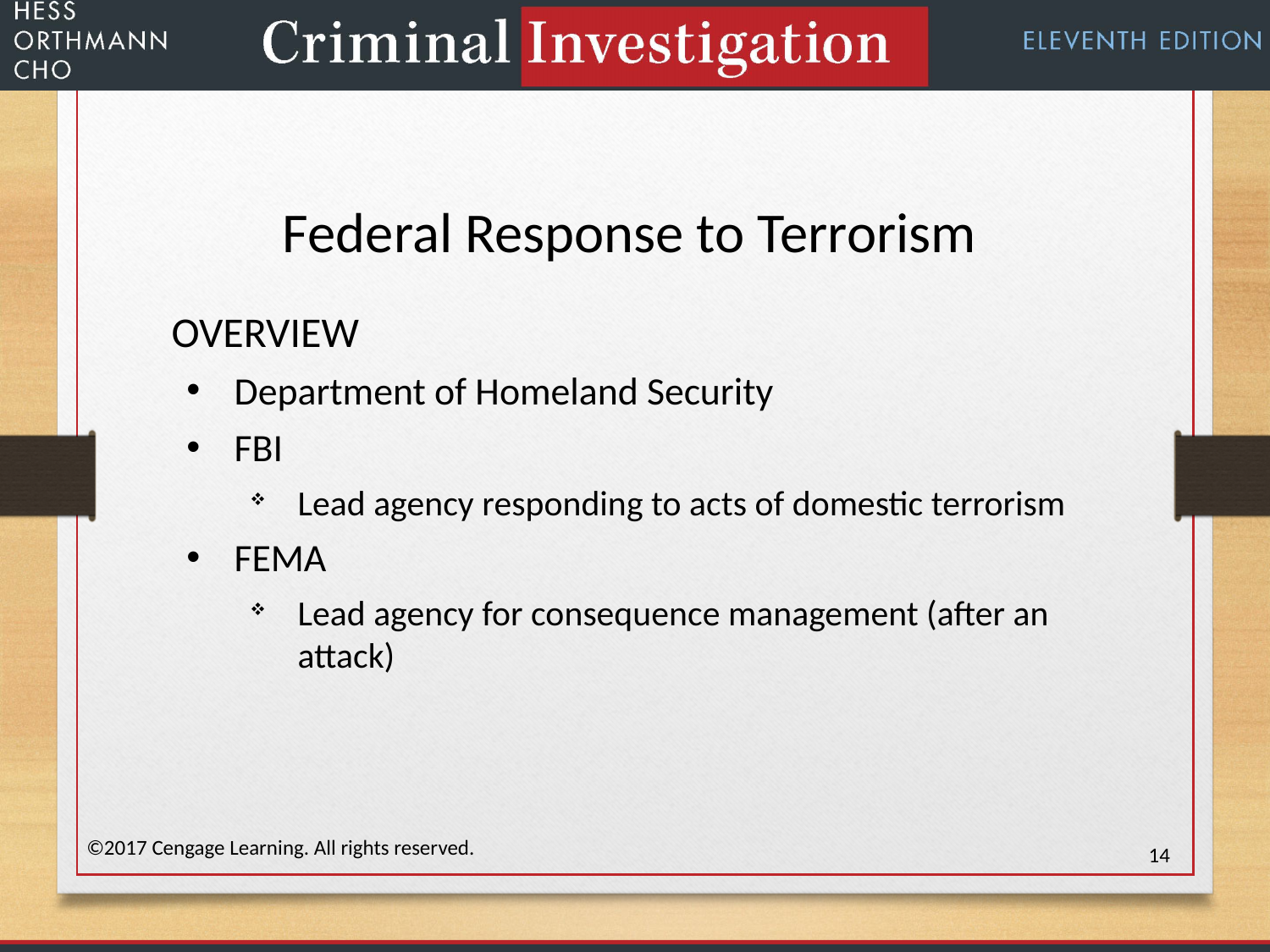

Federal Response to Terrorism

OVERVIEW
Department of Homeland Security
FBI
Lead agency responding to acts of domestic terrorism
FEMA
Lead agency for consequence management (after an attack)

©2017 Cengage Learning. All rights reserved.
14